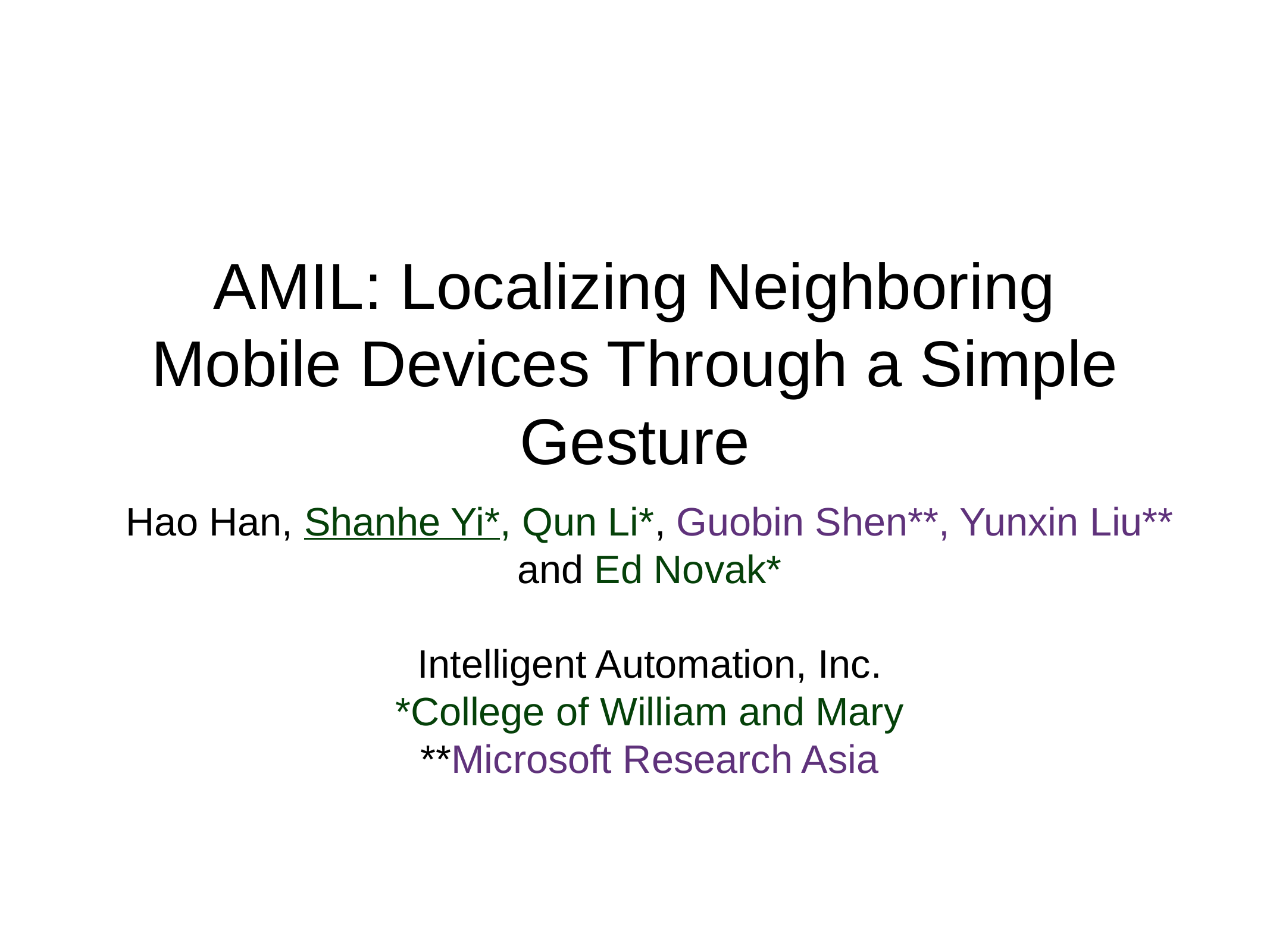

# AMIL: Localizing Neighboring Mobile Devices Through a Simple Gesture
Hao Han, Shanhe Yi*, Qun Li*, Guobin Shen**, Yunxin Liu** and Ed Novak*

Intelligent Automation, Inc.
*College of William and Mary
**Microsoft Research Asia